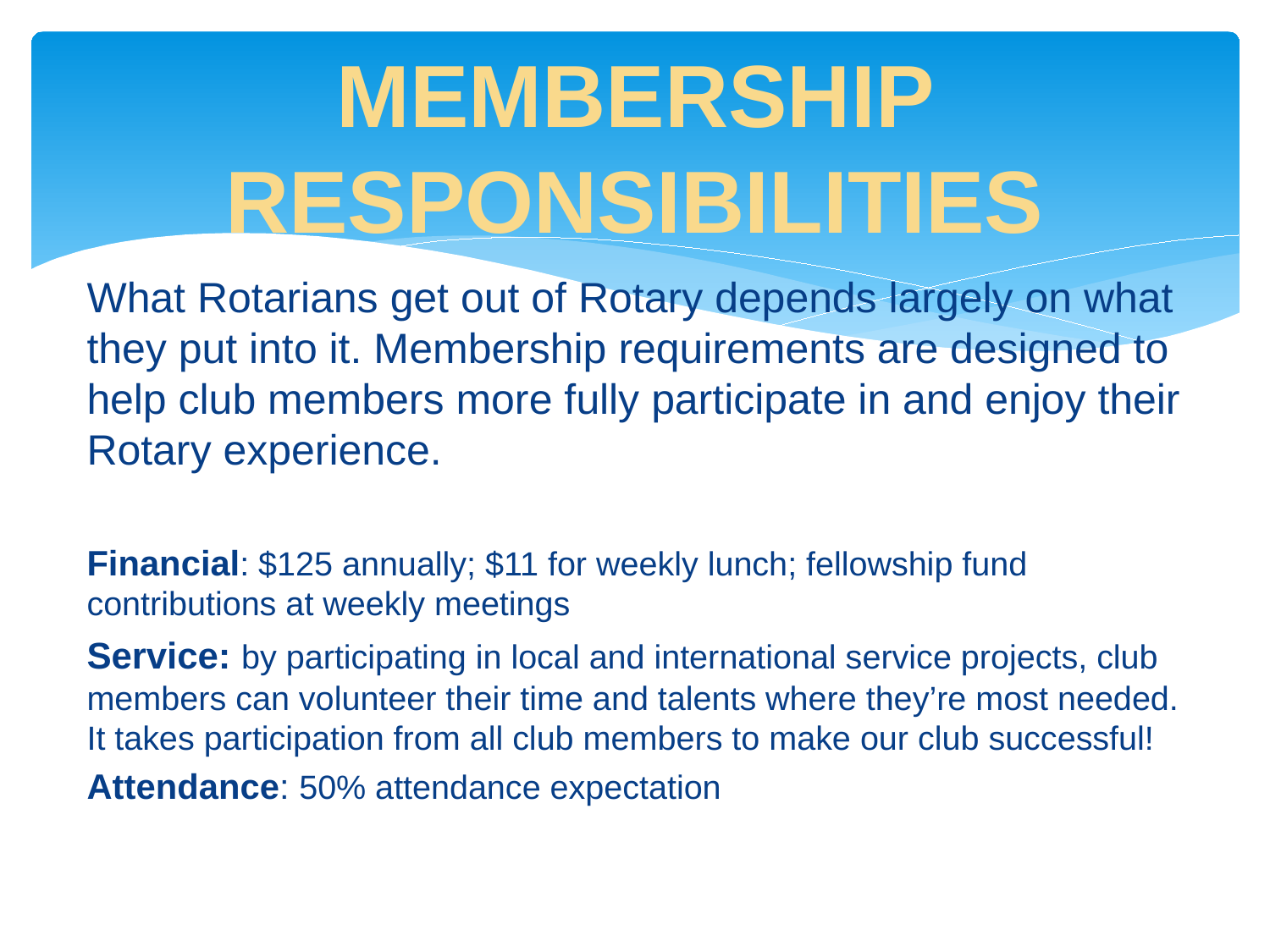

# MEMBERSHIP RESPONSIBILITIES
What Rotarians get out of Rotary depends largely on what they put into it. Membership requirements are designed to help club members more fully participate in and enjoy their Rotary experience.

Financial: $125 annually; $11 for weekly lunch; fellowship fund contributions at weekly meetings
Service: by participating in local and international service projects, club members can volunteer their time and talents where they’re most needed. It takes participation from all club members to make our club successful!
Attendance: 50% attendance expectation